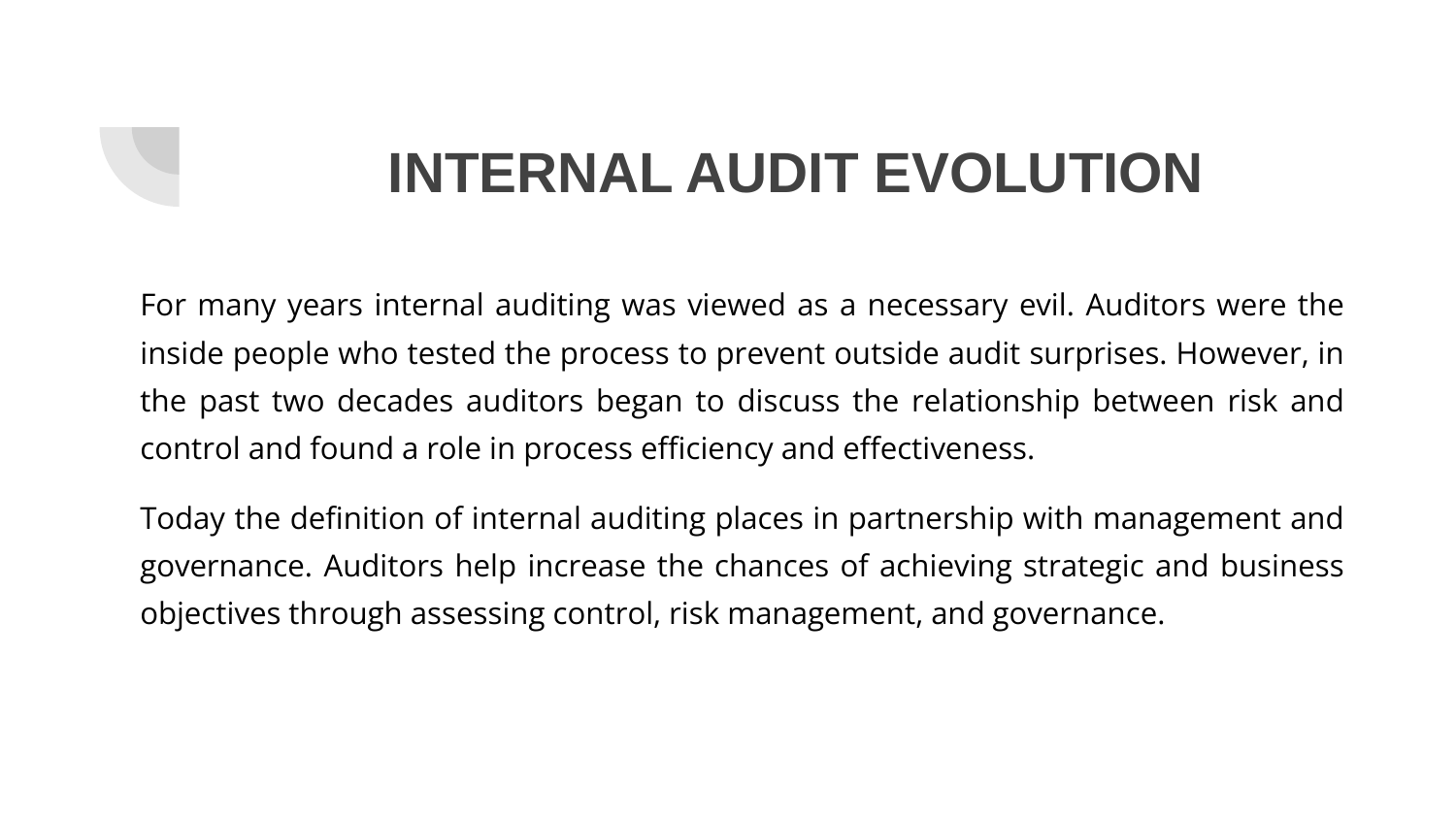

# INTERNAL AUDIT EVOLUTION
For many years internal auditing was viewed as a necessary evil. Auditors were the inside people who tested the process to prevent outside audit surprises. However, in the past two decades auditors began to discuss the relationship between risk and control and found a role in process efficiency and effectiveness.
Today the definition of internal auditing places in partnership with management and governance. Auditors help increase the chances of achieving strategic and business objectives through assessing control, risk management, and governance.